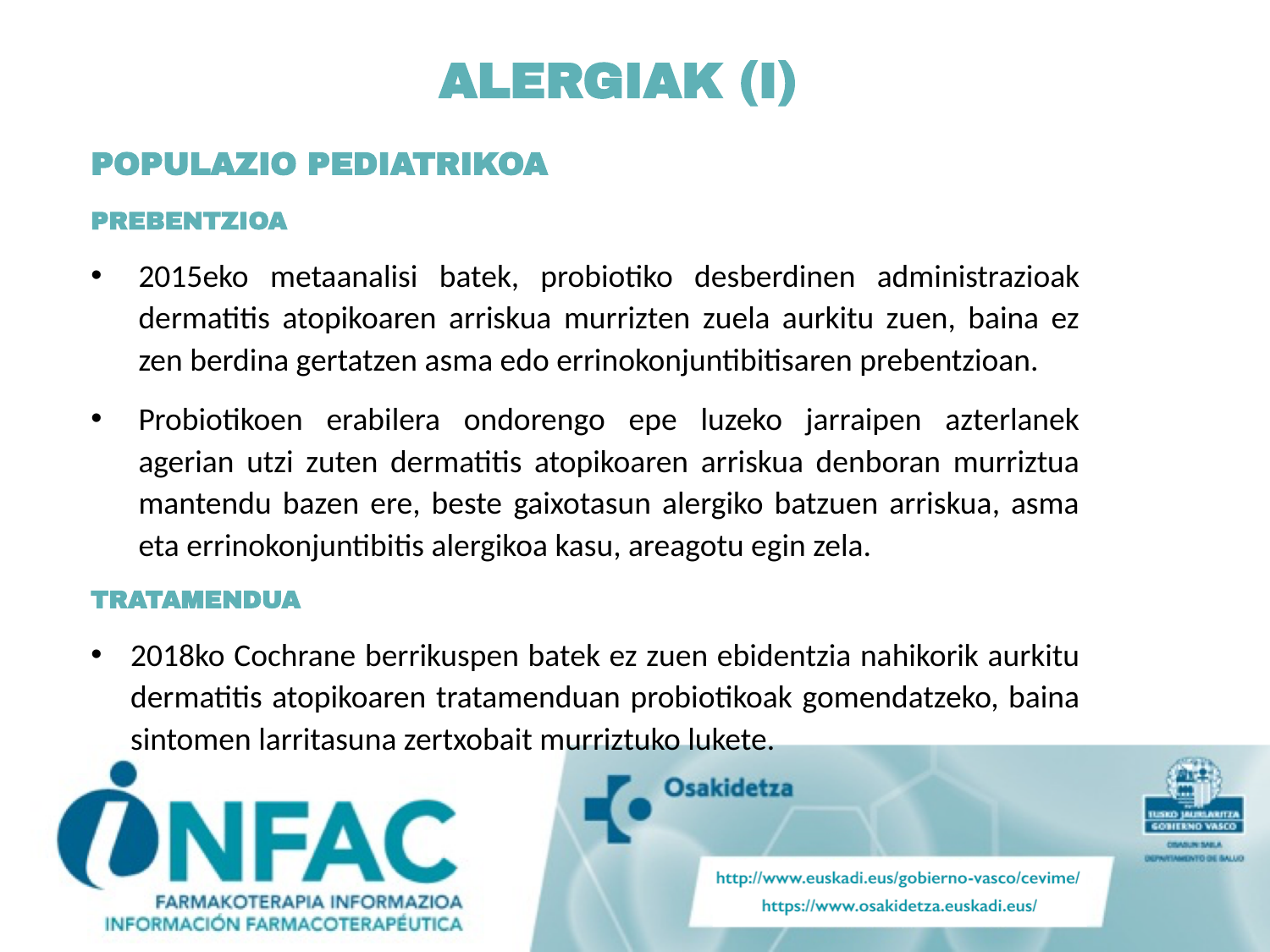

ALERGIAK (I)
POPULAZIO PEDIATRIKOA
PREBENTZIOA
2015eko metaanalisi batek, probiotiko desberdinen administrazioak dermatitis atopikoaren arriskua murrizten zuela aurkitu zuen, baina ez zen berdina gertatzen asma edo errinokonjuntibitisaren prebentzioan.
Probiotikoen erabilera ondorengo epe luzeko jarraipen azterlanek agerian utzi zuten dermatitis atopikoaren arriskua denboran murriztua mantendu bazen ere, beste gaixotasun alergiko batzuen arriskua, asma eta errinokonjuntibitis alergikoa kasu, areagotu egin zela.
TRATAMENDUA
2018ko Cochrane berrikuspen batek ez zuen ebidentzia nahikorik aurkitu dermatitis atopikoaren tratamenduan probiotikoak gomendatzeko, baina sintomen larritasuna zertxobait murriztuko lukete.